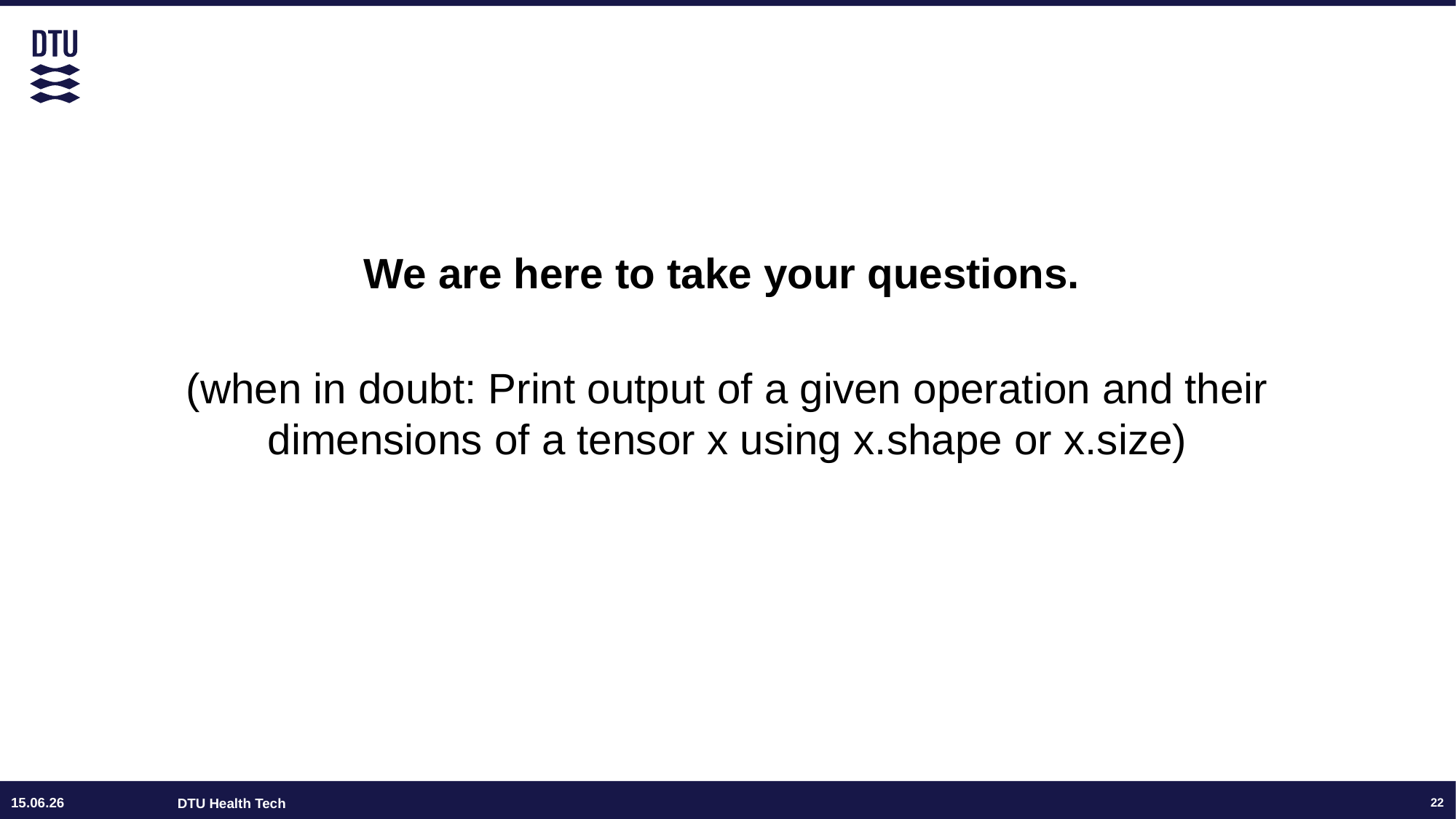

We are here to take your questions.

(when in doubt: Print output of a given operation and their dimensions of a tensor x using x.shape or x.size)
15.06.26
22